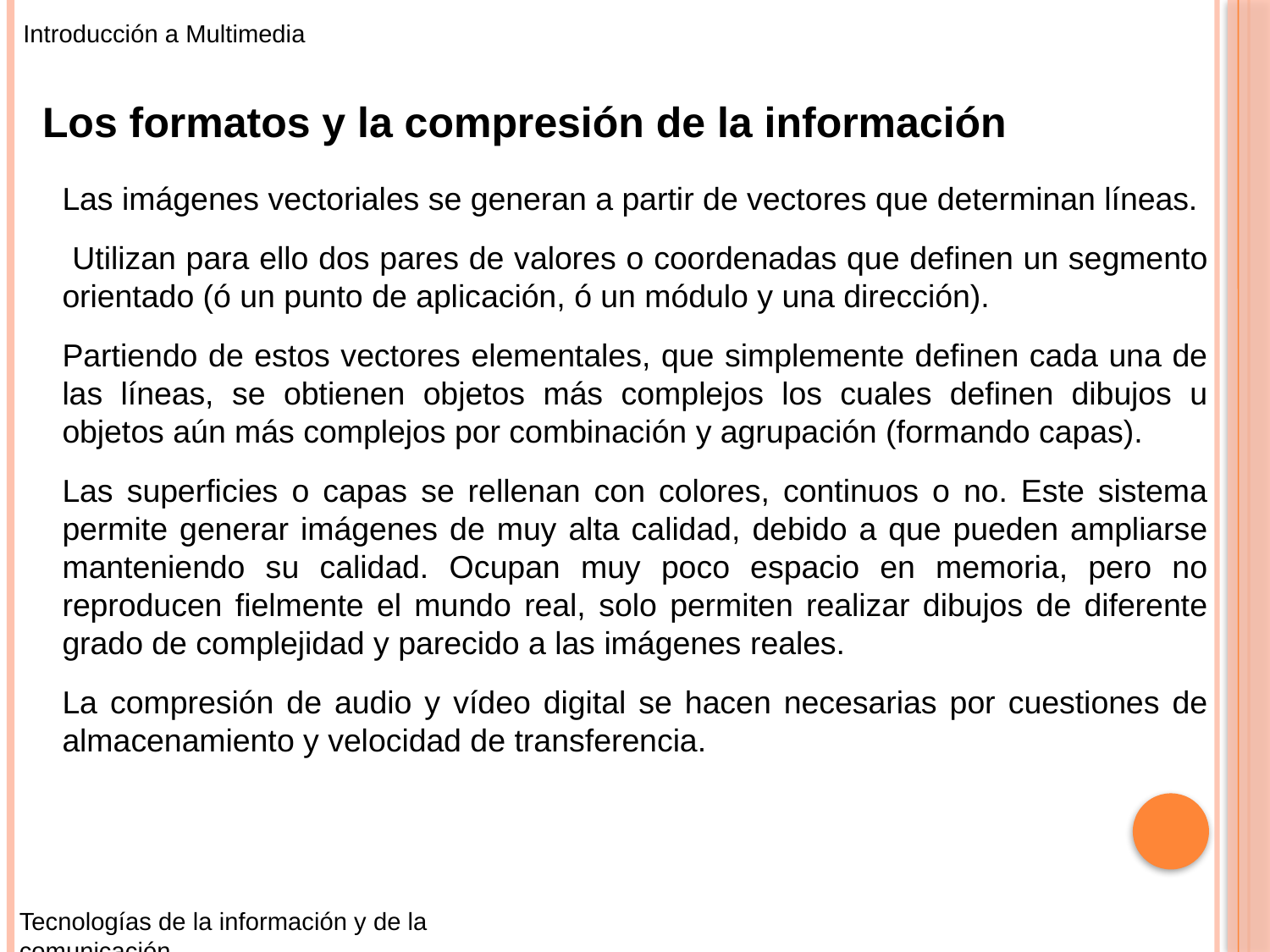

Introducción a Multimedia
Los formatos y la compresión de la información
Las imágenes vectoriales se generan a partir de vectores que determinan líneas.
 Utilizan para ello dos pares de valores o coordenadas que definen un segmento orientado (ó un punto de aplicación, ó un módulo y una dirección).
Partiendo de estos vectores elementales, que simplemente definen cada una de las líneas, se obtienen objetos más complejos los cuales definen dibujos u objetos aún más complejos por combinación y agrupación (formando capas).
Las superficies o capas se rellenan con colores, continuos o no. Este sistema permite generar imágenes de muy alta calidad, debido a que pueden ampliarse manteniendo su calidad. Ocupan muy poco espacio en memoria, pero no reproducen fielmente el mundo real, solo permiten realizar dibujos de diferente grado de complejidad y parecido a las imágenes reales.
La compresión de audio y vídeo digital se hacen necesarias por cuestiones de almacenamiento y velocidad de transferencia.

Tecnologías de la información y de la comunicación